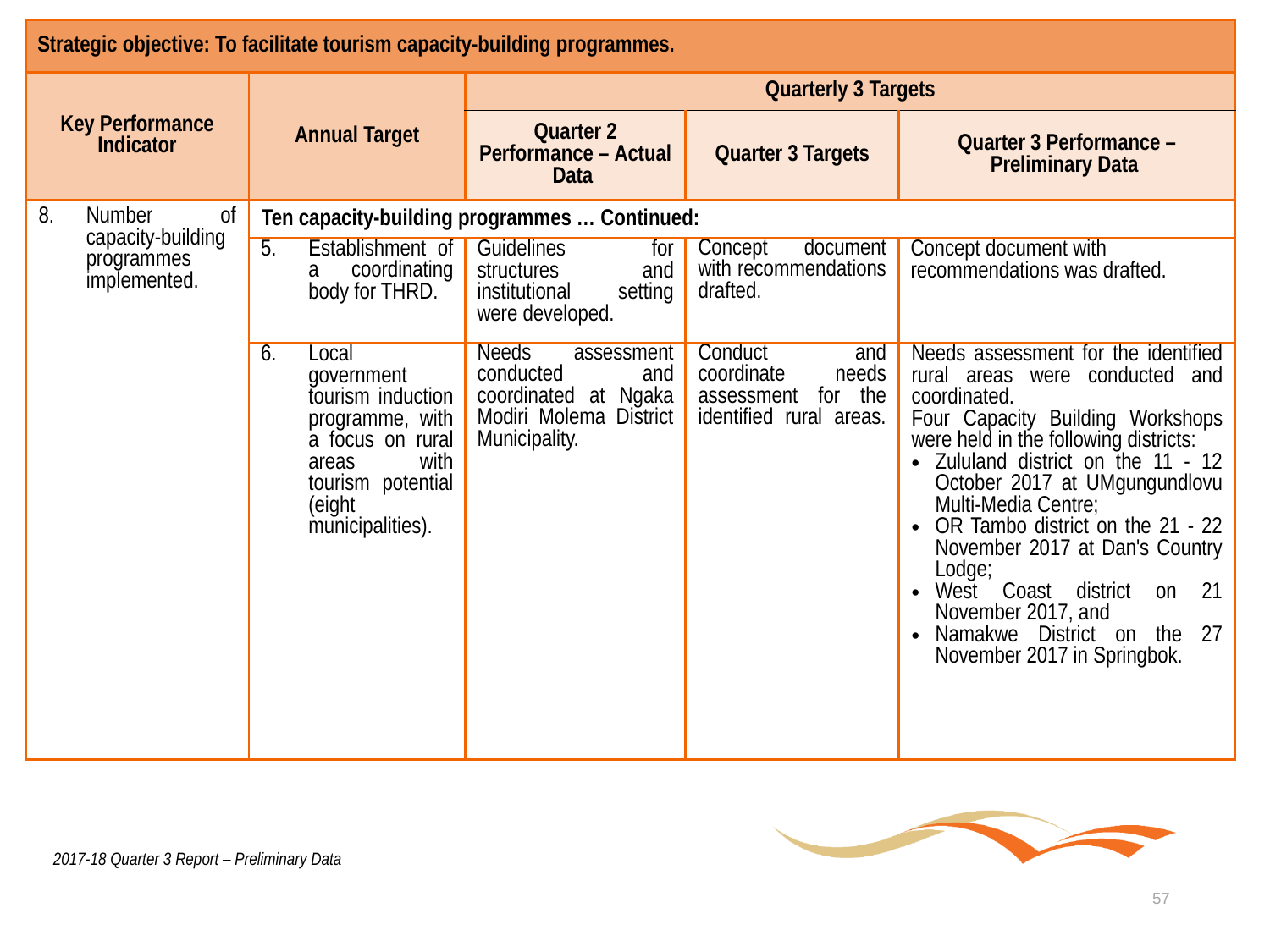

| Strategic objective: To facilitate tourism capacity-building programmes. |  |  |  |  |
| --- | --- | --- | --- | --- |
| Key Performance Indicator | Annual Target | Quarterly 3 Targets |  |  |
|  |  | Quarter 2 Performance – Actual Data | Quarter 3 Targets | Quarter 3 Performance – Preliminary Data |
| Number of capacity-building programmes implemented. | Ten capacity-building programmes … Continued: |  |  |  |
|  | Establishment of a coordinating body for THRD. | Guidelines for structures and institutional setting were developed. | Concept document with recommendations drafted. | Concept document with recommendations was drafted. |
|  | Local government tourism induction programme, with a focus on rural areas with tourism potential (eight municipalities). | Needs assessment conducted and coordinated at Ngaka Modiri Molema District Municipality. | Conduct and coordinate needs assessment for the identified rural areas. | Needs assessment for the identified rural areas were conducted and coordinated. Four Capacity Building Workshops were held in the following districts: Zululand district on the 11 - 12 October 2017 at UMgungundlovu Multi-Media Centre; OR Tambo district on the 21 - 22 November 2017 at Dan's Country Lodge; West Coast district on 21 November 2017, and Namakwe District on the 27 November 2017 in Springbok. |

2017-18 Quarter 3 Report – Preliminary Data
57